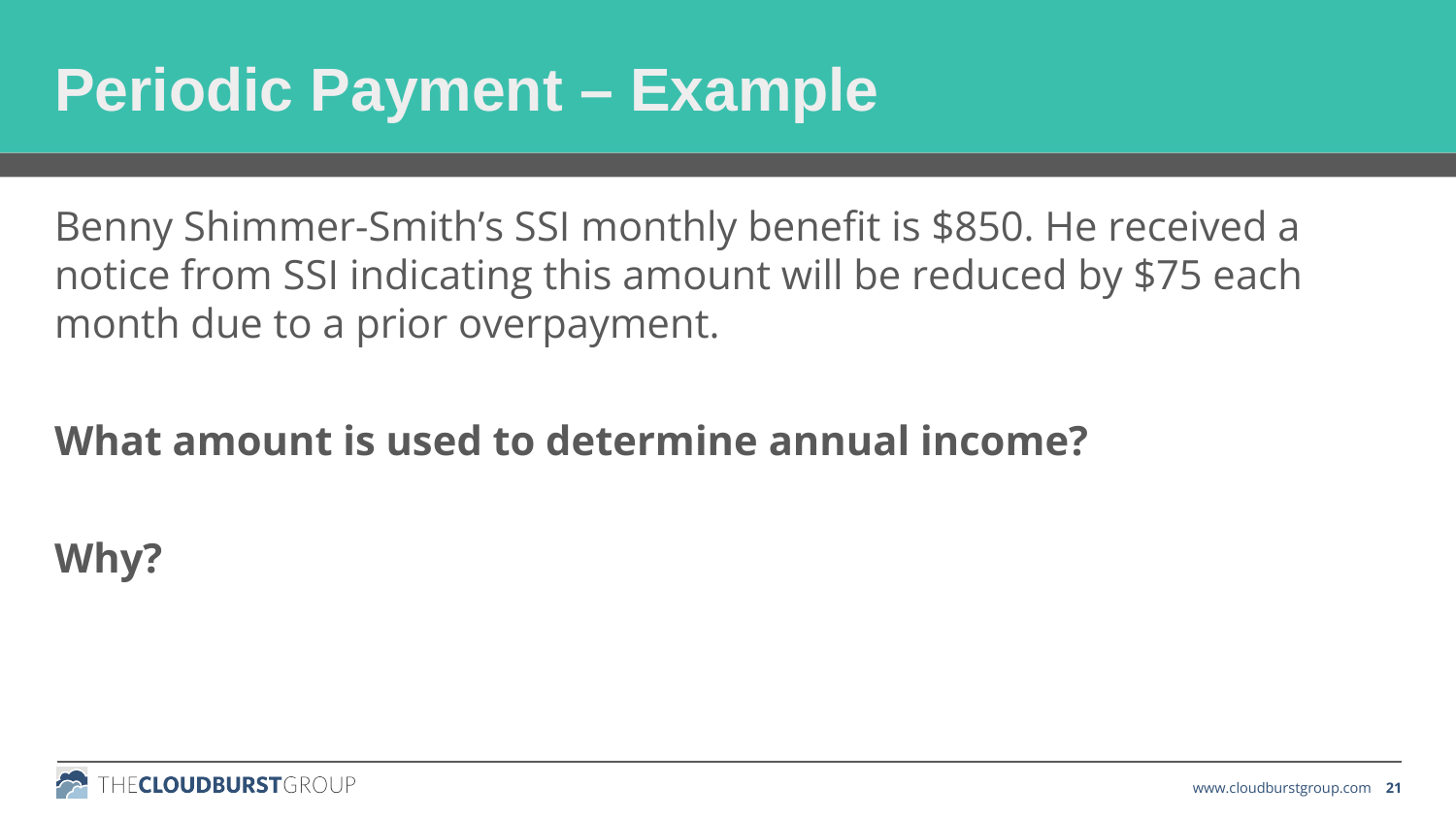

Periodic Payment – Example
Benny Shimmer-Smith’s SSI monthly benefit is $850. He received a notice from SSI indicating this amount will be reduced by $75 each month due to a prior overpayment.

What amount is used to determine annual income?

Why?